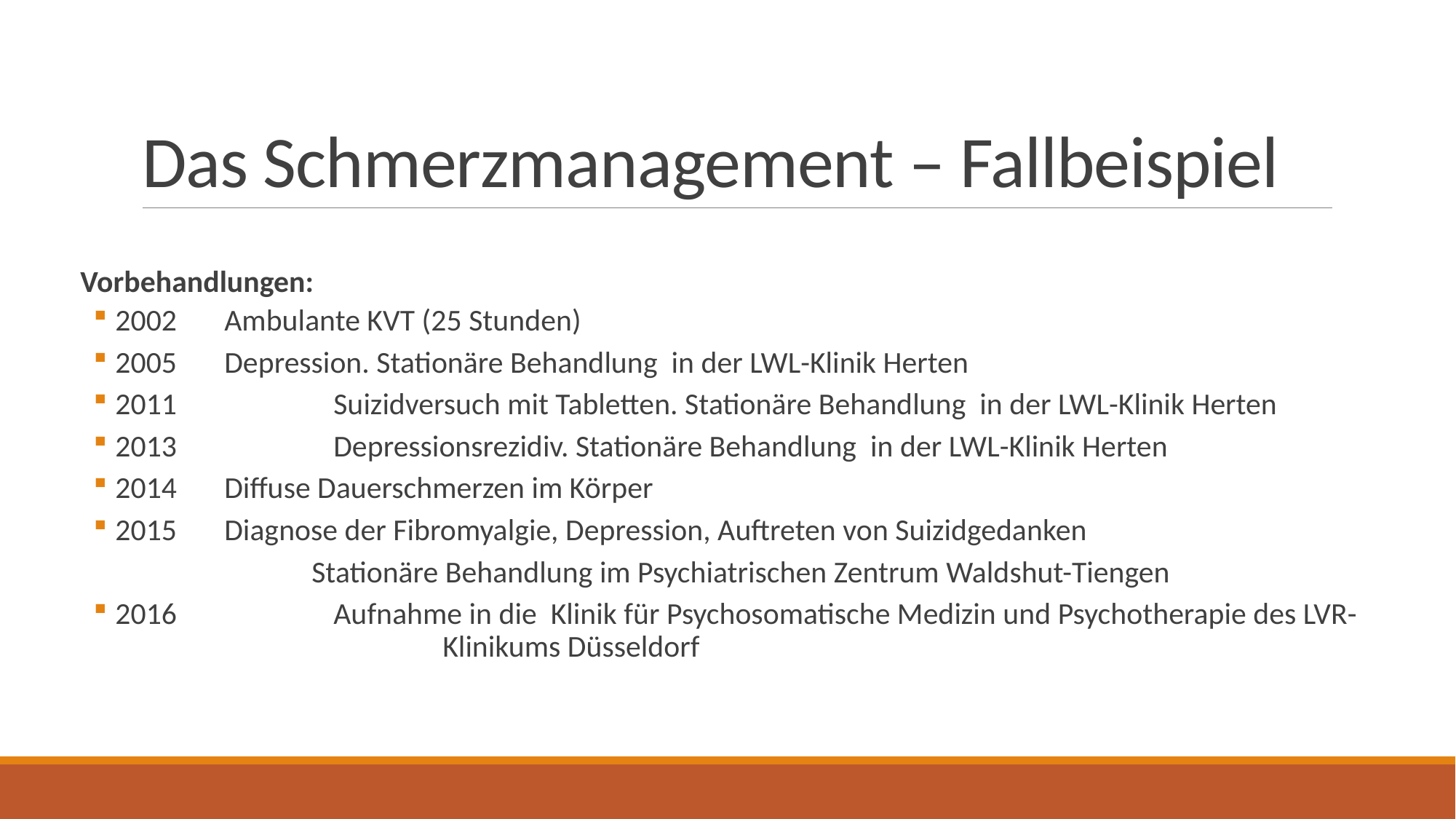

# Das Schmerzmanagement – Fallbeispiel
Vorbehandlungen:
2002 	Ambulante KVT (25 Stunden)
2005 	Depression. Stationäre Behandlung  in der LWL-Klinik Herten
2011		Suizidversuch mit Tabletten. Stationäre Behandlung  in der LWL-Klinik Herten
2013		Depressionsrezidiv. Stationäre Behandlung  in der LWL-Klinik Herten
2014 	Diffuse Dauerschmerzen im Körper
2015 	Diagnose der Fibromyalgie, Depression, Auftreten von Suizidgedanken
		Stationäre Behandlung im Psychiatrischen Zentrum Waldshut-Tiengen
2016		Aufnahme in die  Klinik für Psychosomatische Medizin und Psychotherapie des LVR-			Klinikums Düsseldorf